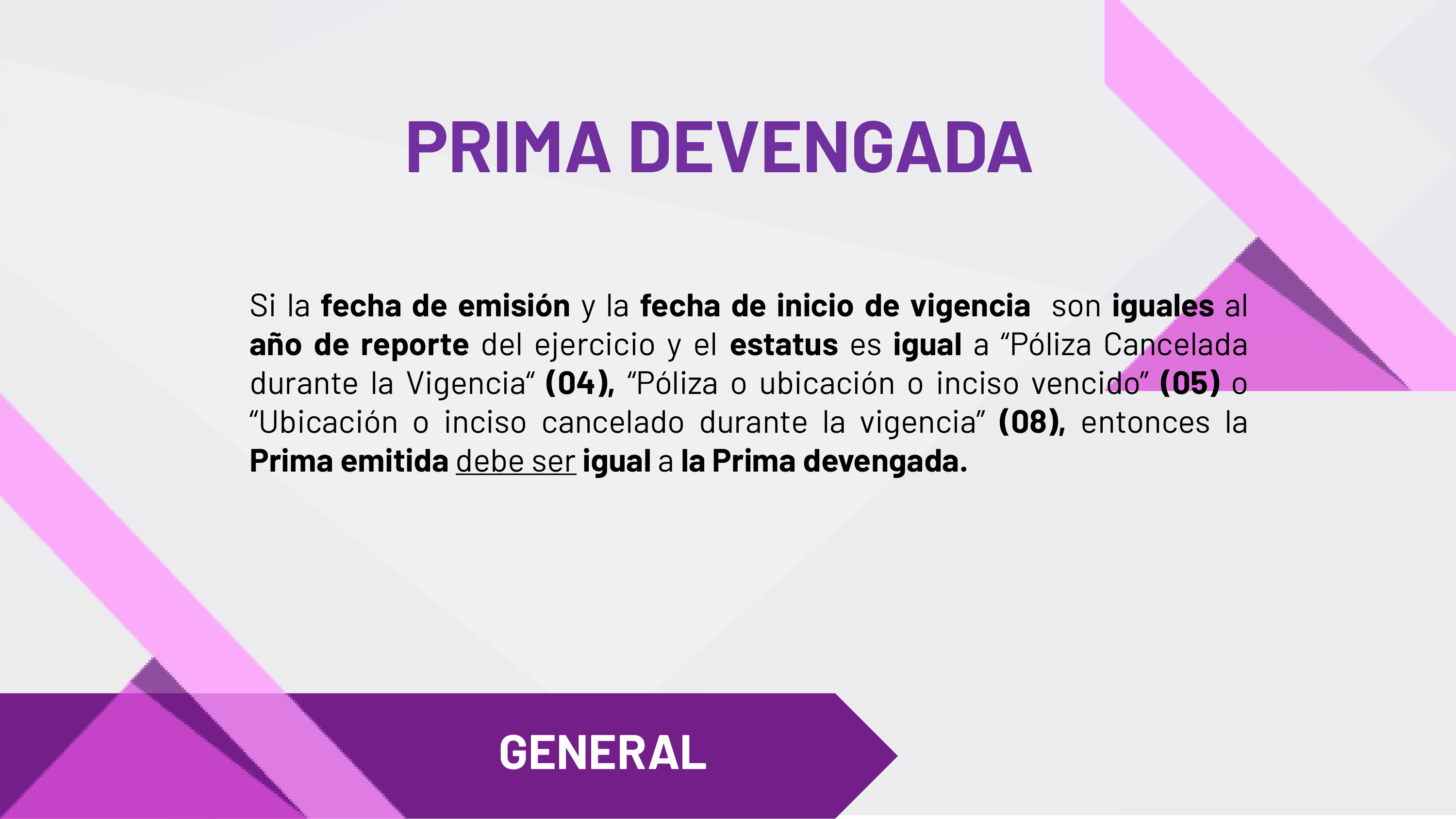

PRIMA DEVENGADA
Si la fecha de emisión y la fecha de inicio de vigencia  son iguales al año de reporte del ejercicio y el estatus es igual a “Póliza Cancelada durante la Vigencia“ (04), “Póliza o ubicación o inciso vencido” (05) o “Ubicación o inciso cancelado durante la vigencia” (08), entonces la Prima emitida debe ser igual a la Prima devengada.

GENERAL